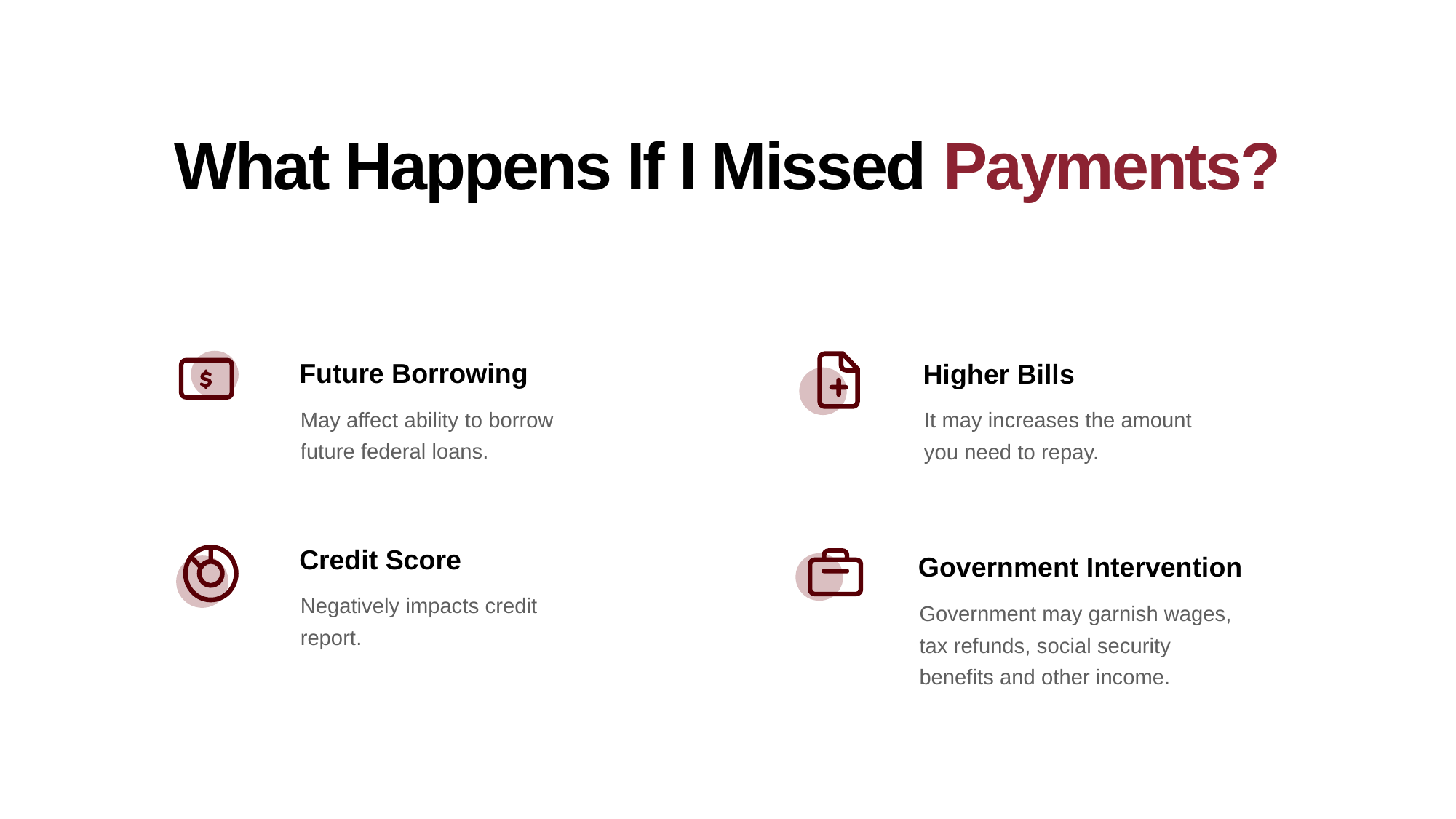

What Happens If I Missed Payments?

Future Borrowing
May affect ability to borrow future federal loans.

Higher Bills
It may increases the amount you need to repay.
Credit Score
Negatively impacts credit report.

Government Intervention
Government may garnish wages, tax refunds, social security benefits and other income.